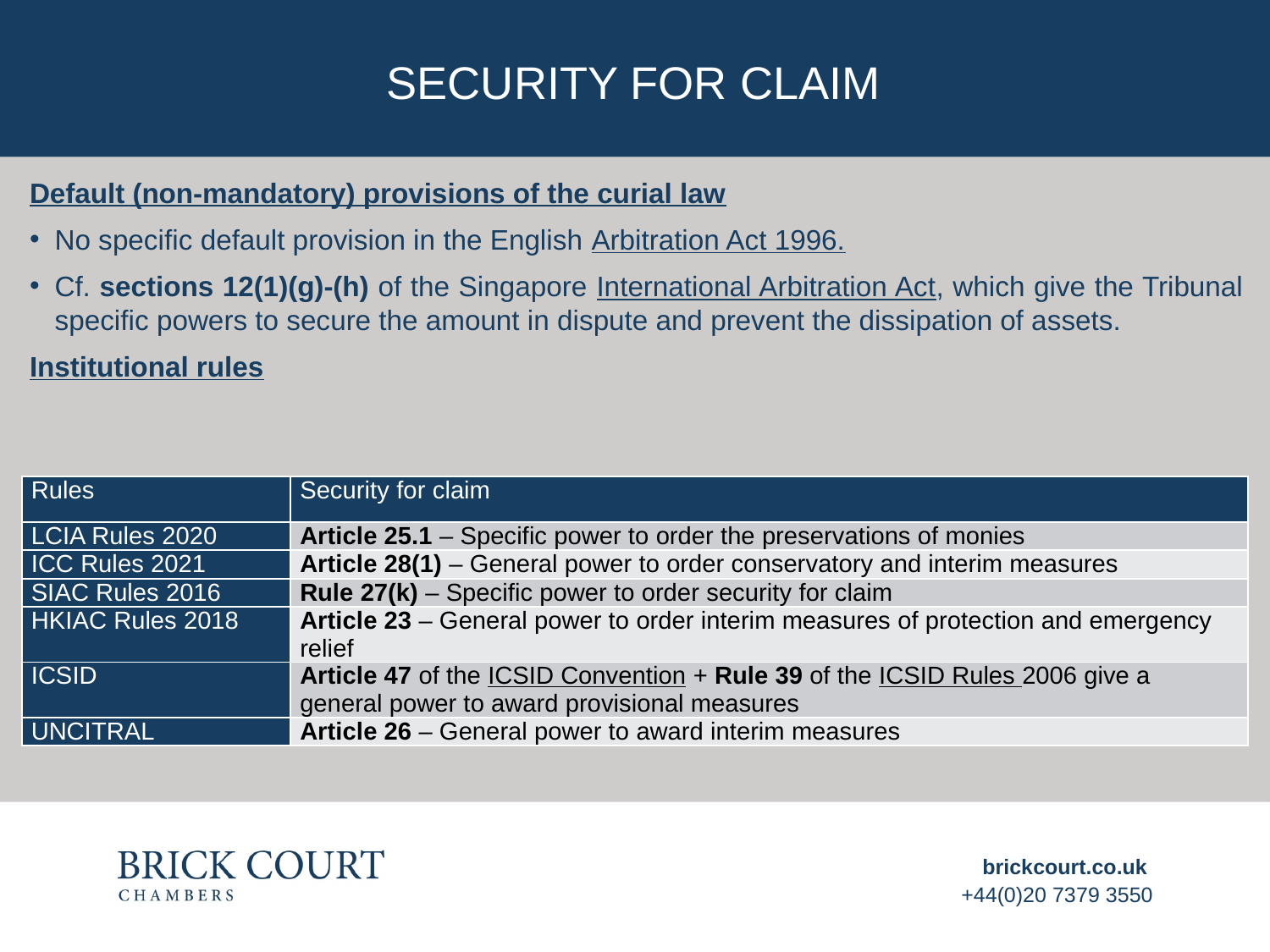

# Security for claim
Default (non-mandatory) provisions of the curial law
No specific default provision in the English Arbitration Act 1996.
Cf. sections 12(1)(g)-(h) of the Singapore International Arbitration Act, which give the Tribunal specific powers to secure the amount in dispute and prevent the dissipation of assets.
Institutional rules

| Rules | Security for claim |
| --- | --- |
| LCIA Rules 2020 | Article 25.1 – Specific power to order the preservations of monies |
| ICC Rules 2021 | Article 28(1) – General power to order conservatory and interim measures |
| SIAC Rules 2016 | Rule 27(k) – Specific power to order security for claim |
| HKIAC Rules 2018 | Article 23 – General power to order interim measures of protection and emergency relief |
| ICSID | Article 47 of the ICSID Convention + Rule 39 of the ICSID Rules 2006 give a general power to award provisional measures |
| UNCITRAL | Article 26 – General power to award interim measures |
brickcourt.co.uk
+44(0)20 7379 3550